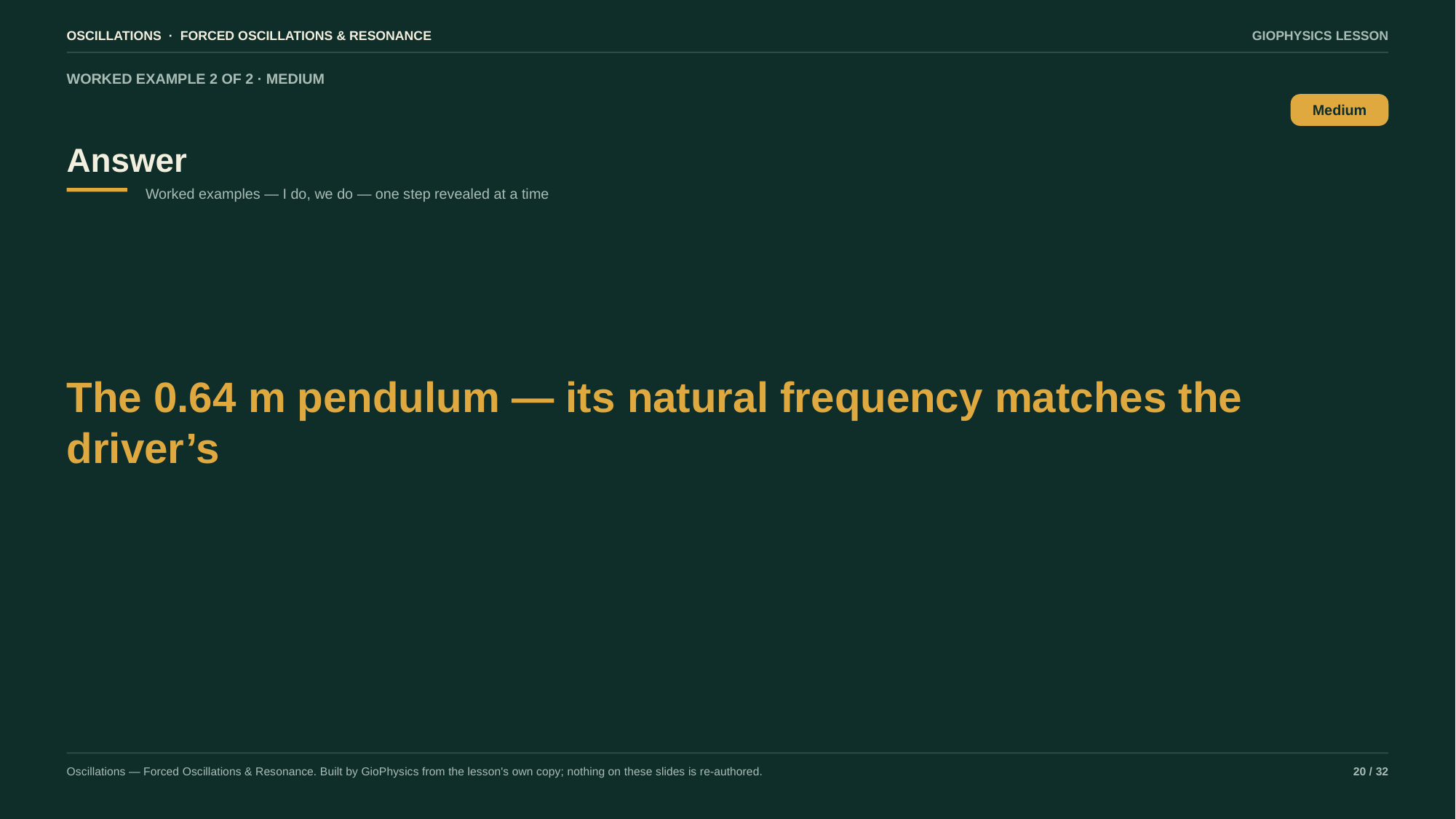

OSCILLATIONS  ·  FORCED OSCILLATIONS & RESONANCE
GIOPHYSICS LESSON

WORKED EXAMPLE 2 OF 2 · MEDIUM
Answer

Medium
Worked examples — I do, we do — one step revealed at a time

The 0.64 m pendulum — its natural frequency matches the driver’s

Oscillations — Forced Oscillations & Resonance. Built by GioPhysics from the lesson's own copy; nothing on these slides is re-authored.
20 / 32